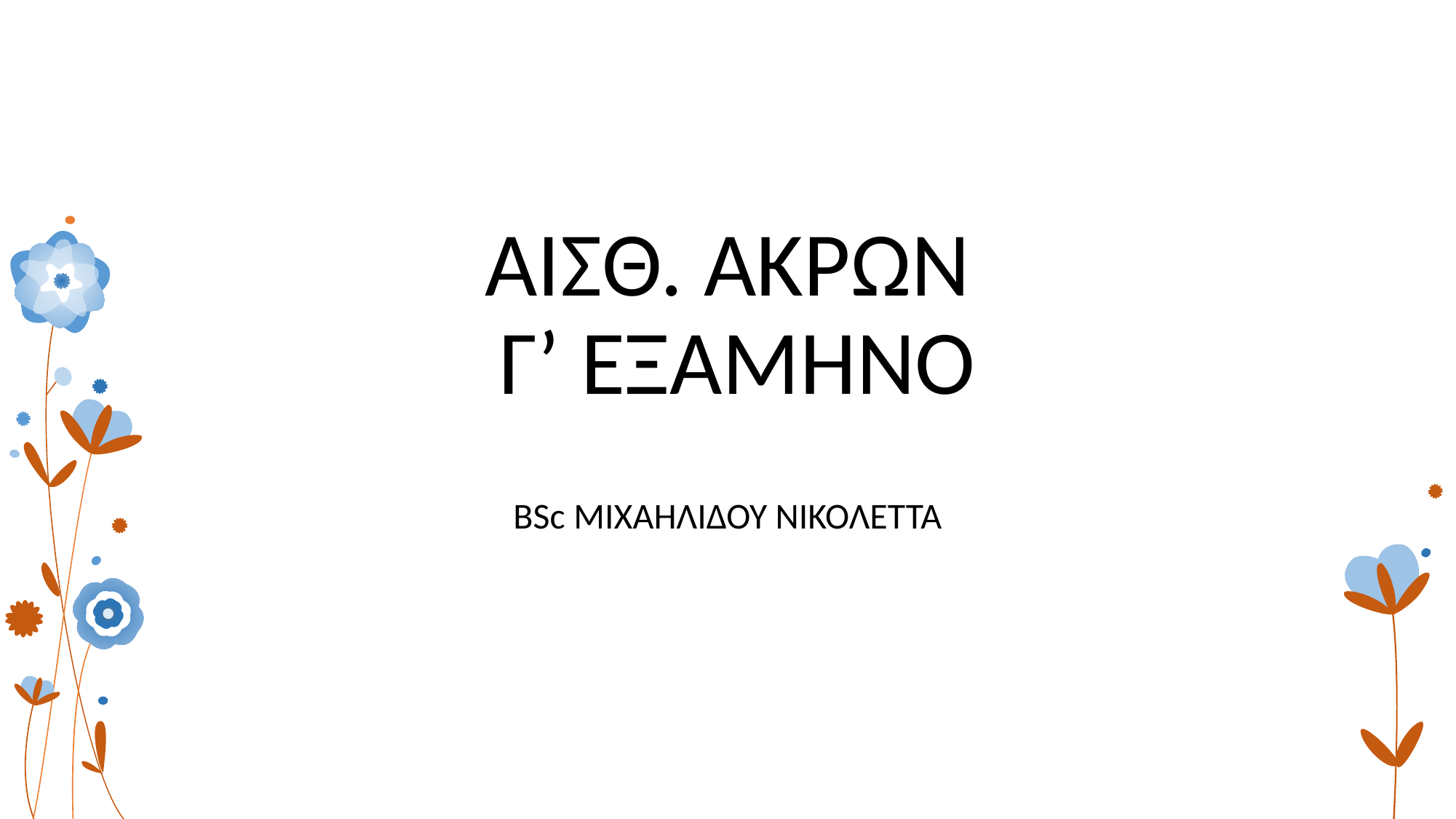

# ΑΙΣΘ. ΑΚΡΩΝ Γ’ ΕΞΑΜΗΝΟ
BSc ΜΙΧΑΗΛΙΔΟΥ ΝΙΚΟΛΕΤΤΑ